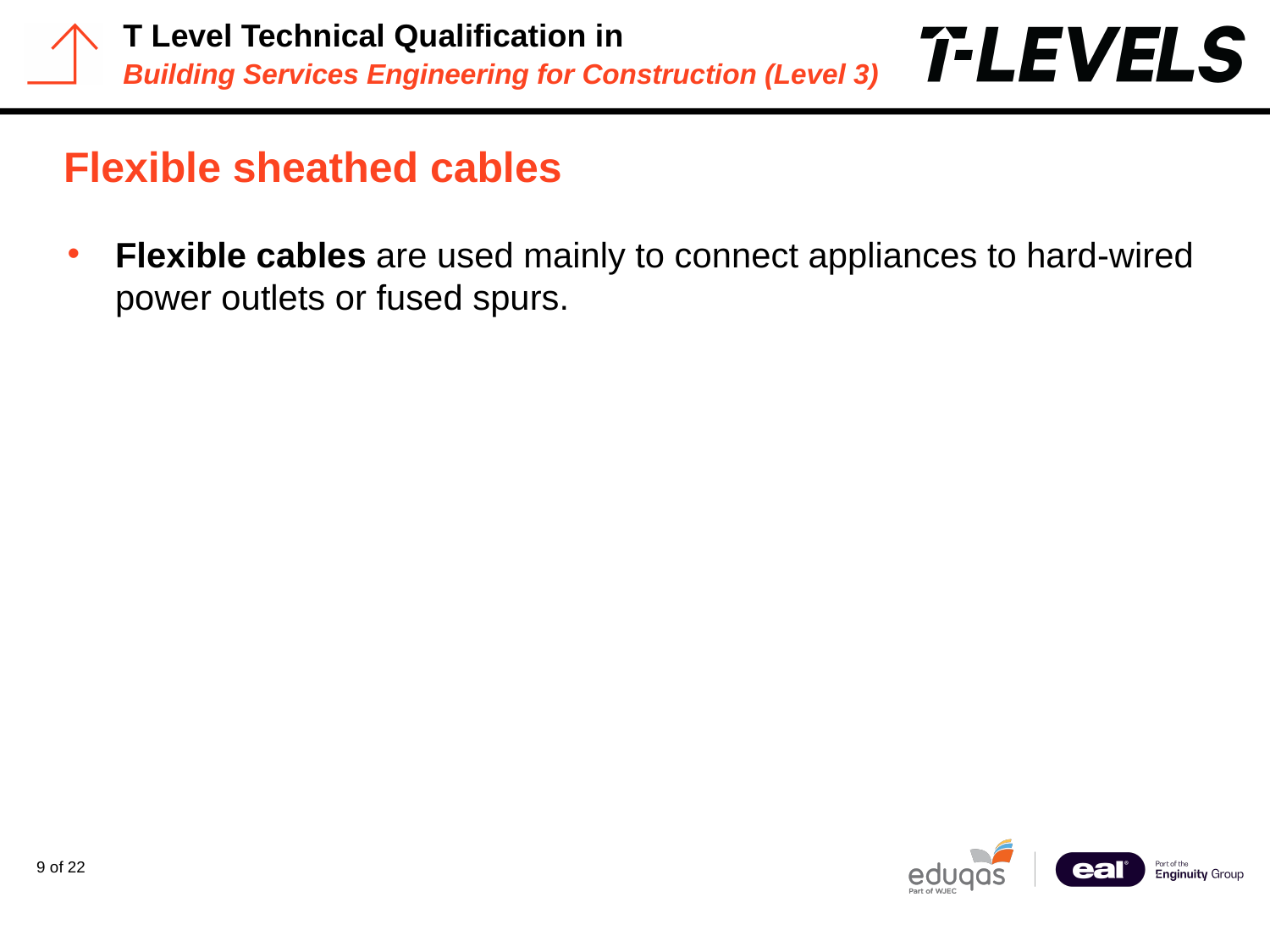

# Flexible sheathed cables
Flexible cables are used mainly to connect appliances to hard-wired power outlets or fused spurs.